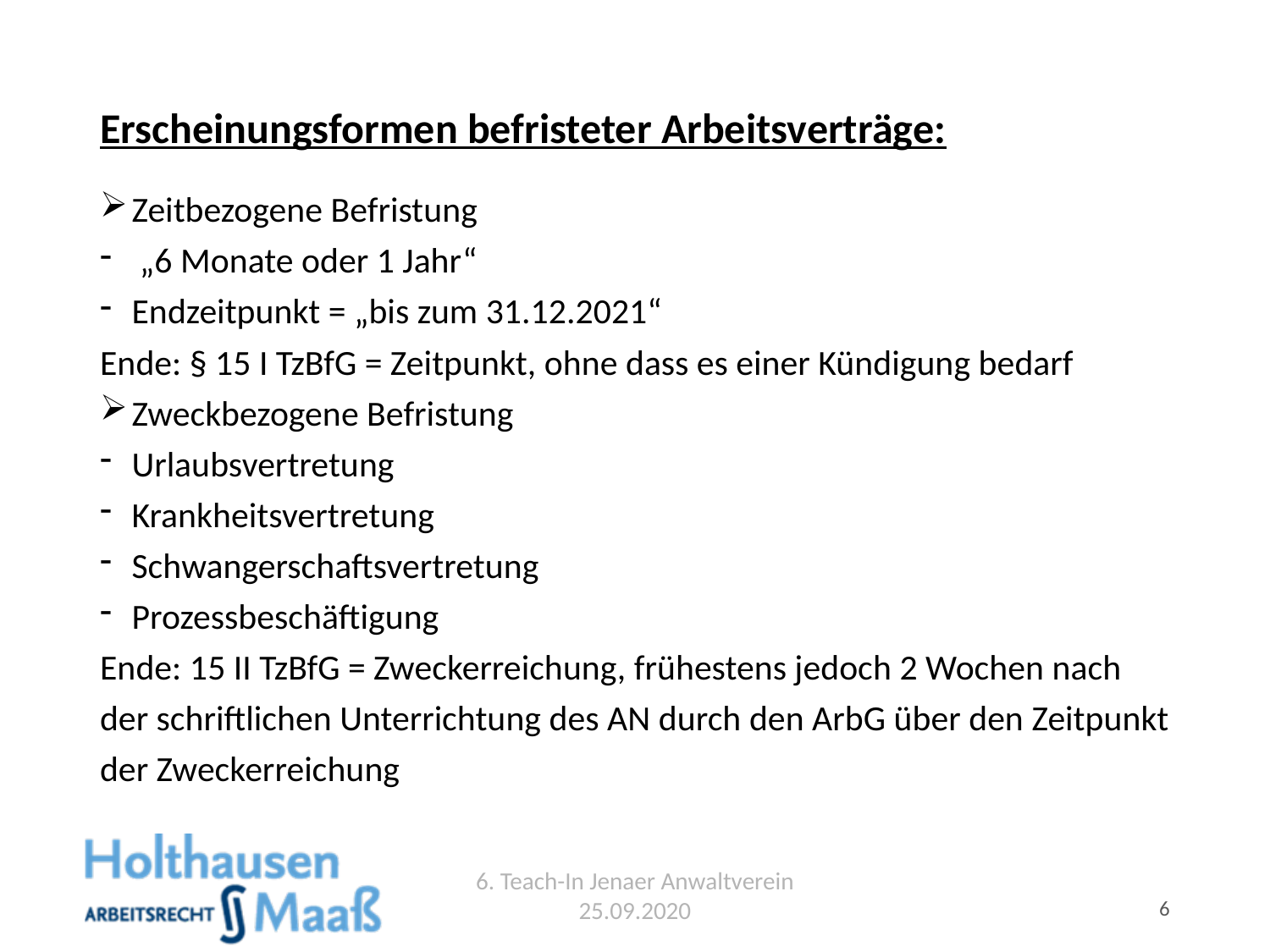

# Erscheinungsformen befristeter Arbeitsverträge:
Zeitbezogene Befristung
 „6 Monate oder 1 Jahr“
Endzeitpunkt = „bis zum 31.12.2021“
Ende: § 15 I TzBfG = Zeitpunkt, ohne dass es einer Kündigung bedarf
Zweckbezogene Befristung
Urlaubsvertretung
Krankheitsvertretung
Schwangerschaftsvertretung
Prozessbeschäftigung
Ende: 15 II TzBfG = Zweckerreichung, frühestens jedoch 2 Wochen nach der schriftlichen Unterrichtung des AN durch den ArbG über den Zeitpunkt der Zweckerreichung

6. Teach-In Jenaer Anwaltverein 25.09.2020
6